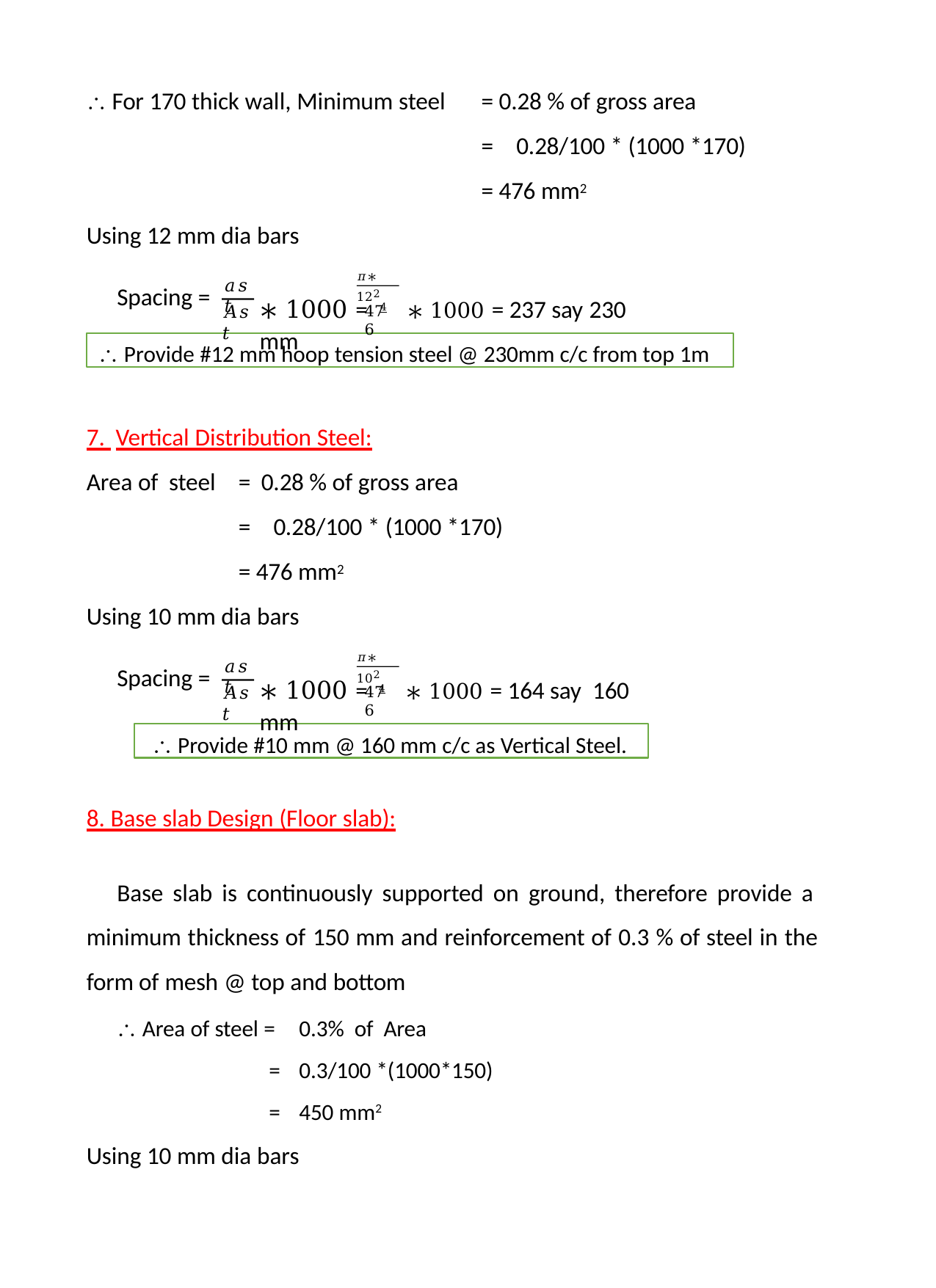

= 0.28 % of gross area
=	0.28/100 * (1000 *170)
= 476 mm2
∴ For 170 thick wall, Minimum steel
Using 12 mm dia bars
𝜋∗ 122
𝑎𝑠𝑡
Spacing =
∗ 1000 =	4	∗ 1000 = 237 say	230	mm

𝐴𝑠𝑡
476
∴ Provide #12 mm hoop tension steel @ 230mm c/c from top 1m
7. Vertical Distribution Steel:
= 0.28 % of gross area
=	0.28/100 * (1000 *170)
= 476 mm2
Area of steel
Using 10 mm dia bars
𝜋∗ 102
𝑎𝑠𝑡
Spacing =
∗ 1000 =	4	∗ 1000 = 164 say 160 mm

𝐴𝑠𝑡
476
∴ Provide #10 mm @ 160 mm c/c as Vertical Steel.
8. Base slab Design (Floor slab):

Base slab is continuously supported on ground, therefore provide a  minimum thickness of 150 mm and reinforcement of 0.3 % of steel in the  form of mesh @ top and bottom
∴ Area of steel =
=
=
0.3% of Area  0.3/100 *(1000*150)
450 mm2
Using 10 mm dia bars